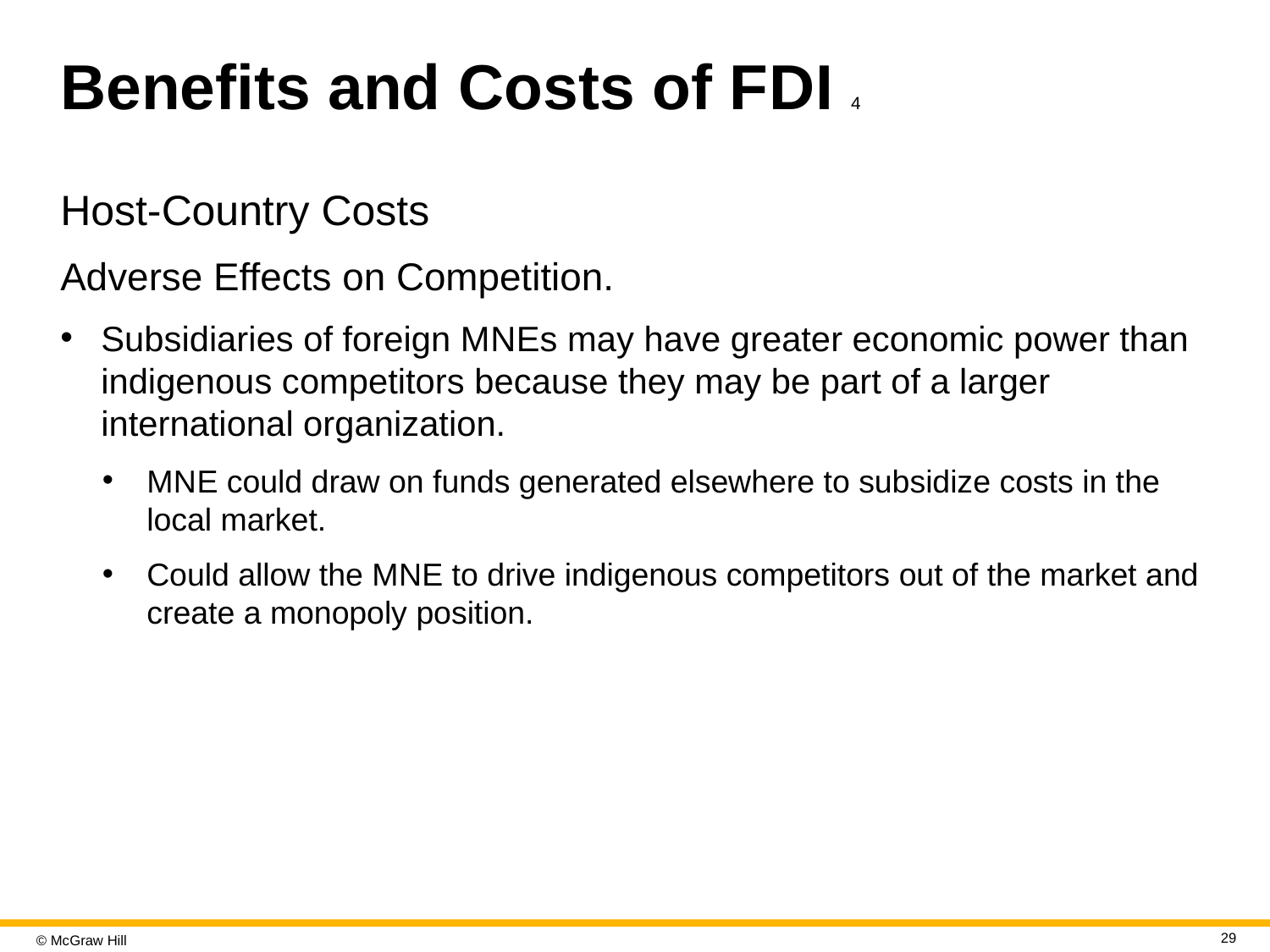

# Benefits and Costs of F D I 4
Host-Country Costs
Adverse Effects on Competition.
Subsidiaries of foreign M N Es may have greater economic power than indigenous competitors because they may be part of a larger international organization.
M N E could draw on funds generated elsewhere to subsidize costs in the local market.
Could allow the M N E to drive indigenous competitors out of the market and create a monopoly position.